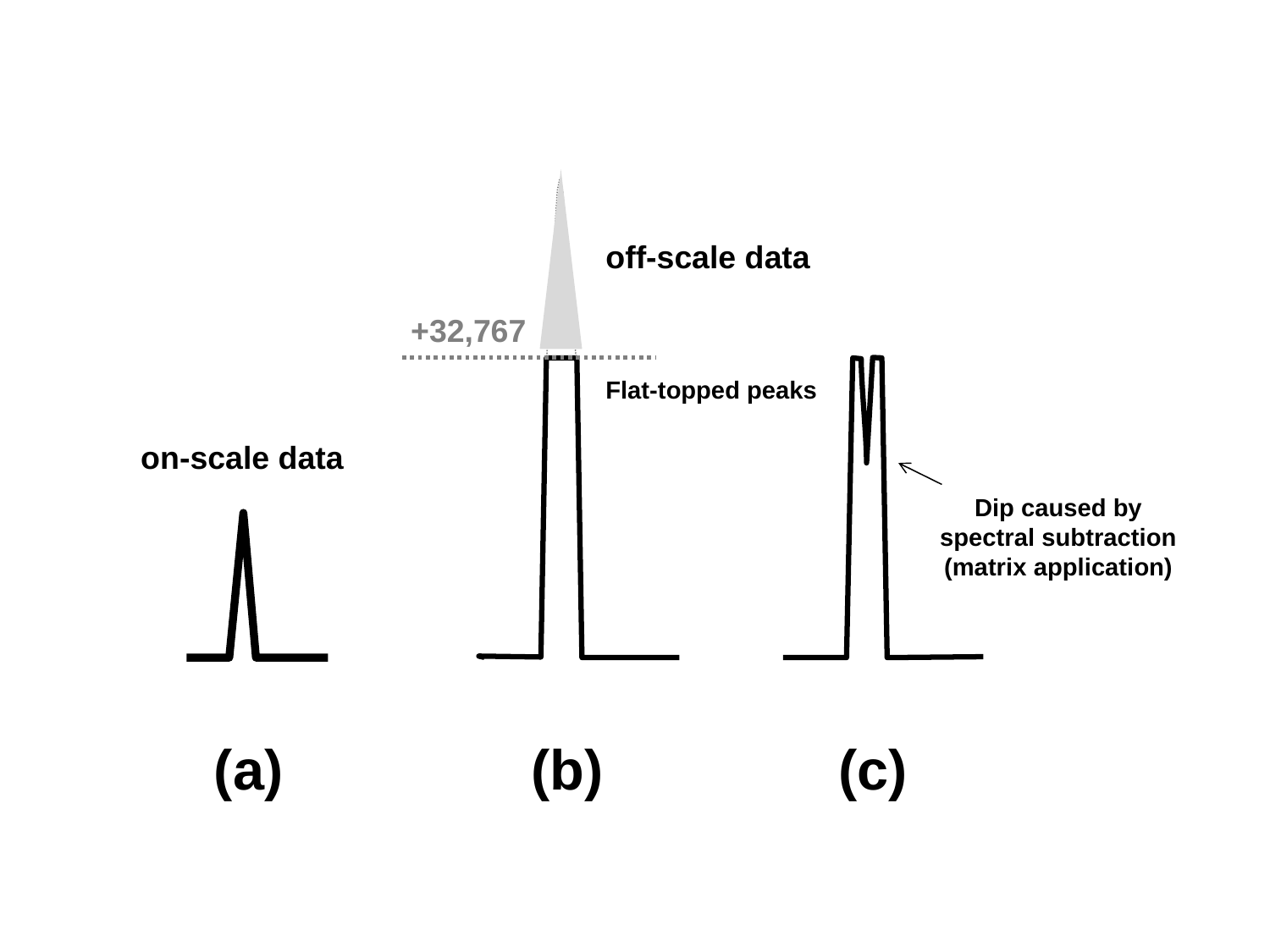

# Upper Limit for Data Storage

off-scale data
+32,767

Flat-topped peaks
on-scale data
Dip caused by
spectral subtraction (matrix application)

(a)
(b)
(c)